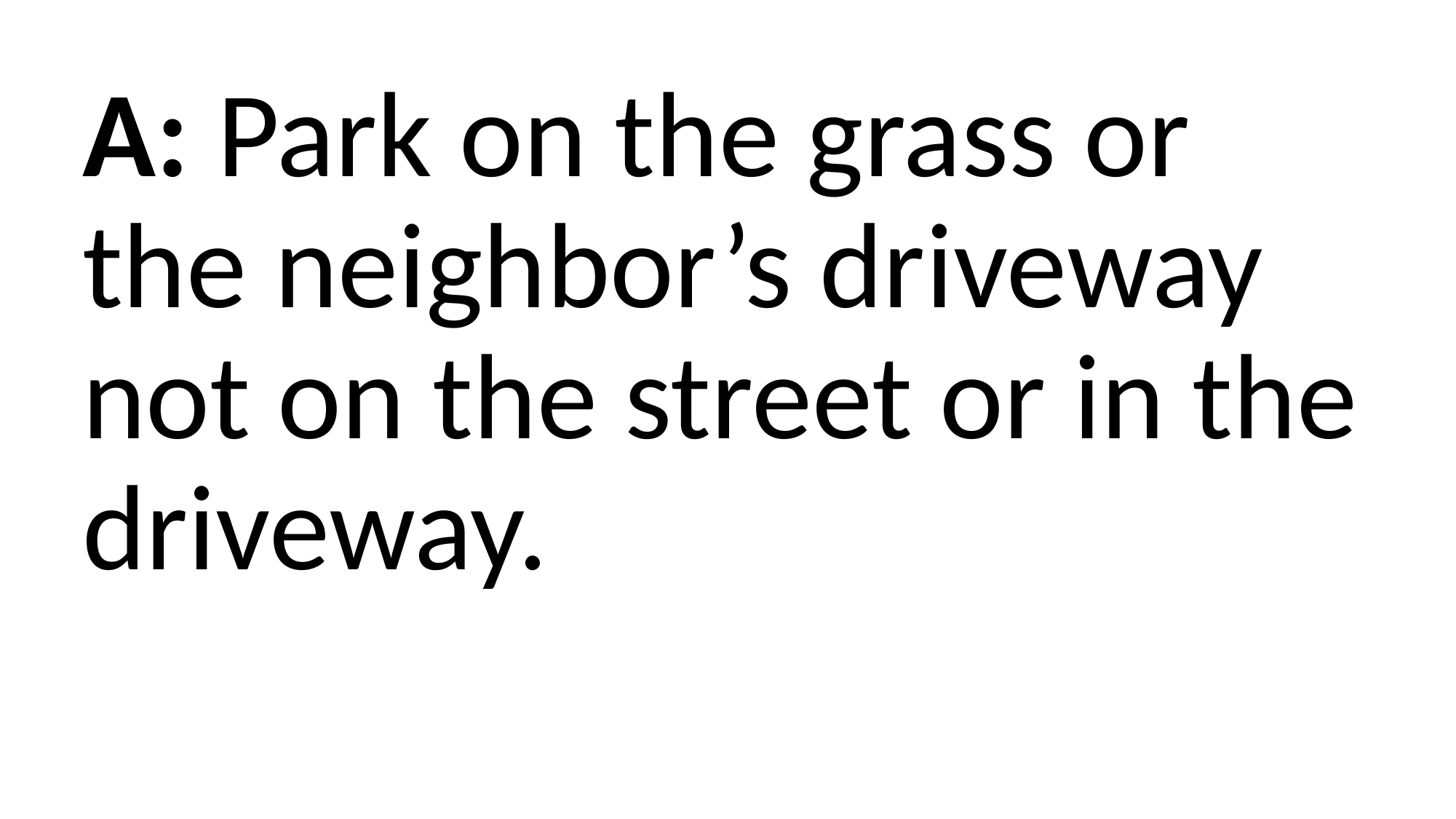

A: Park on the grass or the neighbor’s driveway not on the street or in the driveway.